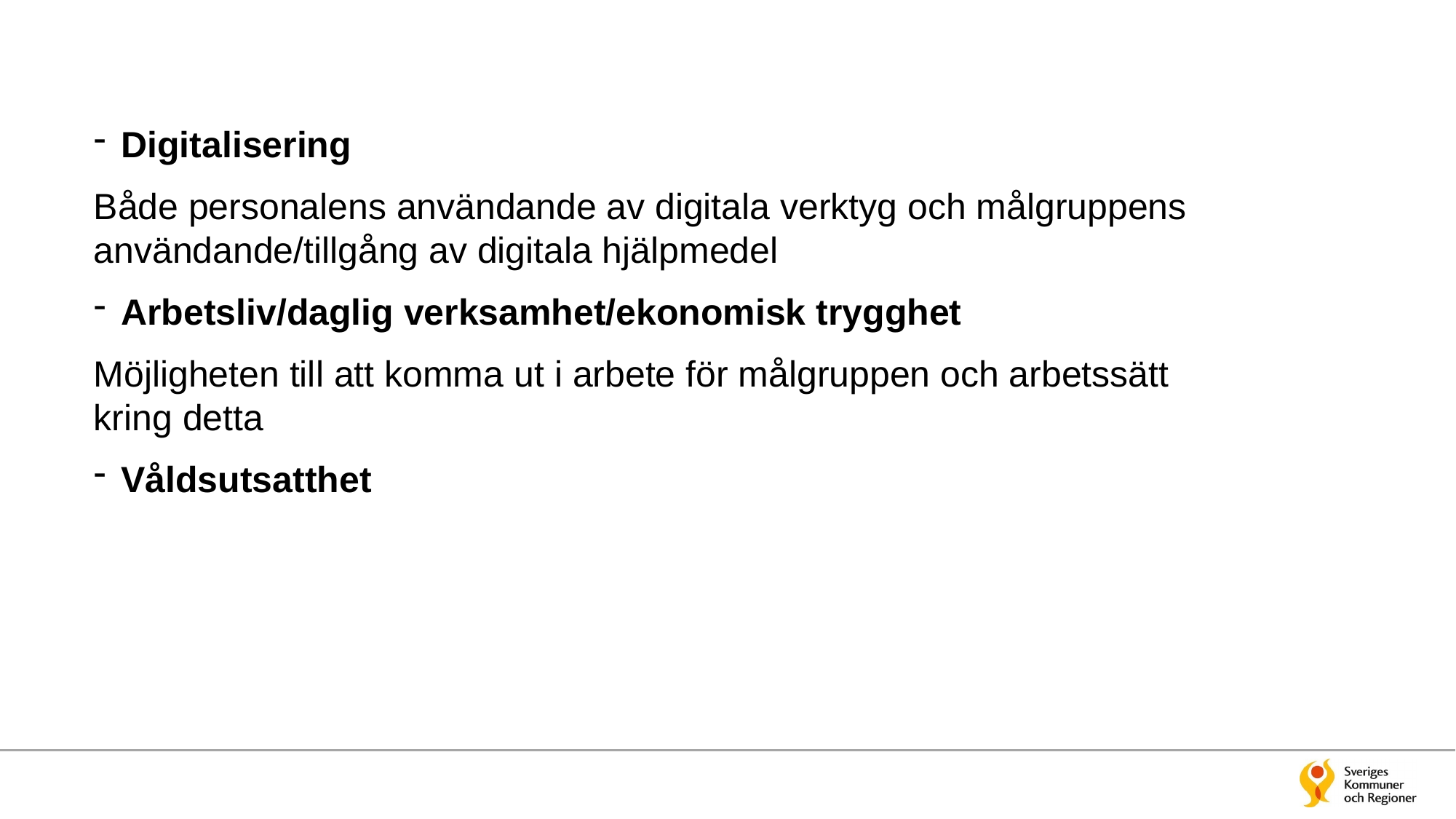

Digitalisering
Både personalens användande av digitala verktyg och målgruppens användande/tillgång av digitala hjälpmedel
Arbetsliv/daglig verksamhet/ekonomisk trygghet
Möjligheten till att komma ut i arbete för målgruppen och arbetssätt kring detta
Våldsutsatthet